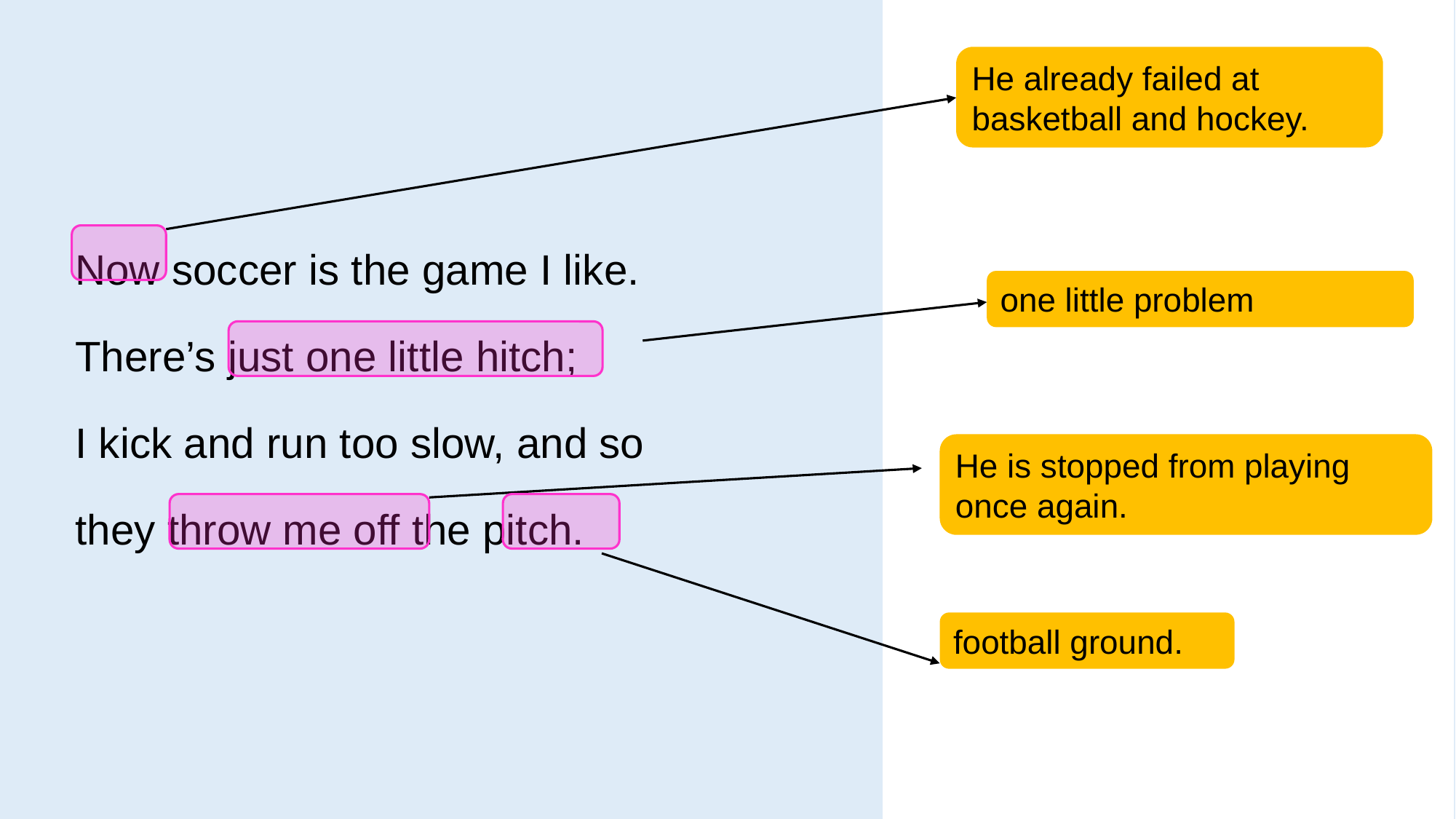

He already failed at basketball and hockey.
Now soccer is the game I like.
There’s just one little hitch;
I kick and run too slow, and so
they throw me off the pitch.

one little problem

He is stopped from playing once again.

football ground.